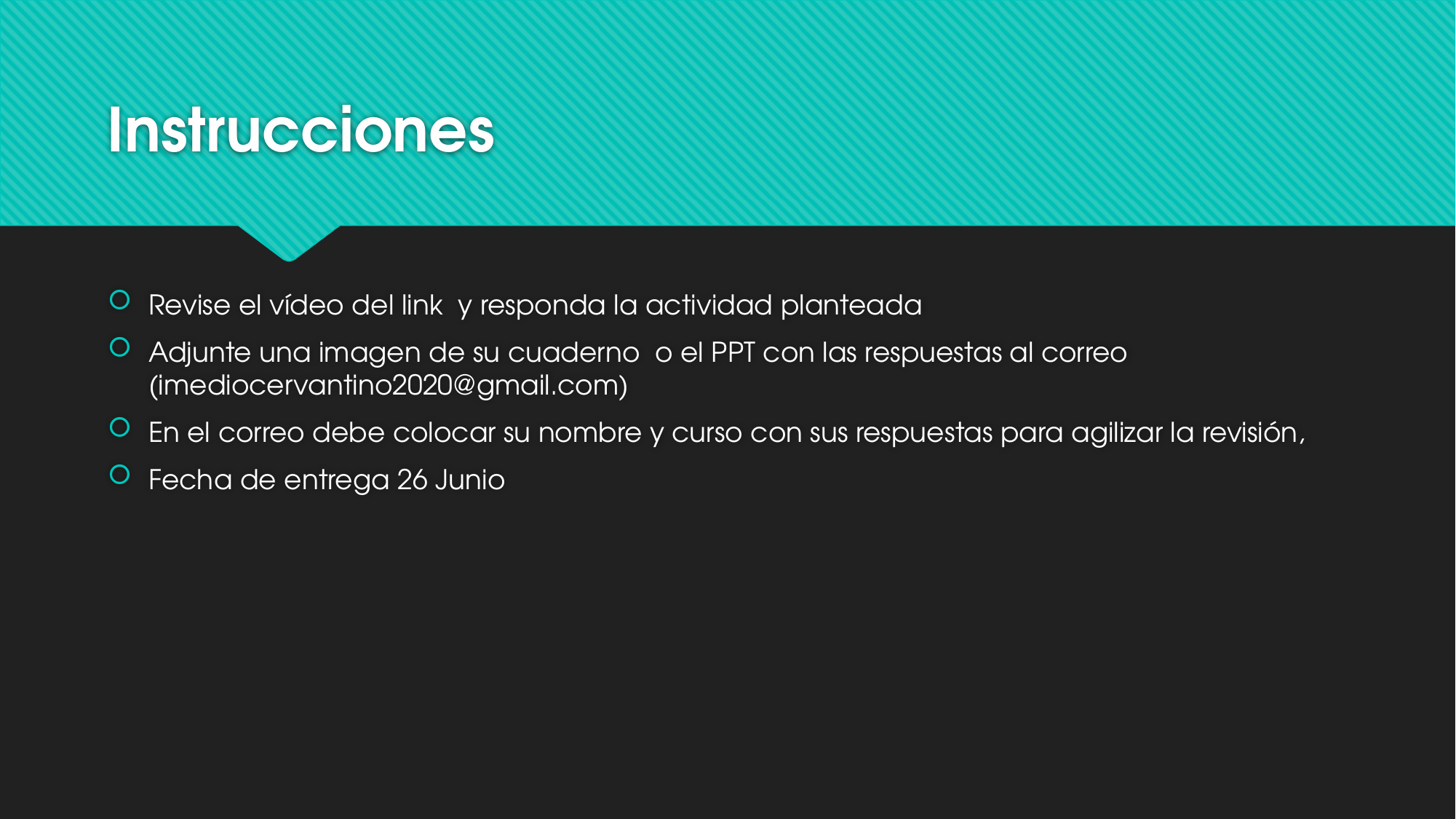

# Instrucciones

Revise el vídeo del link  y responda la actividad planteada
Adjunte una imagen de su cuaderno  o el PPT con las respuestas al correo (imediocervantino2020@gmail.com)
En el correo debe colocar su nombre y curso con sus respuestas para agilizar la revisión,
Fecha de entrega 26 Junio